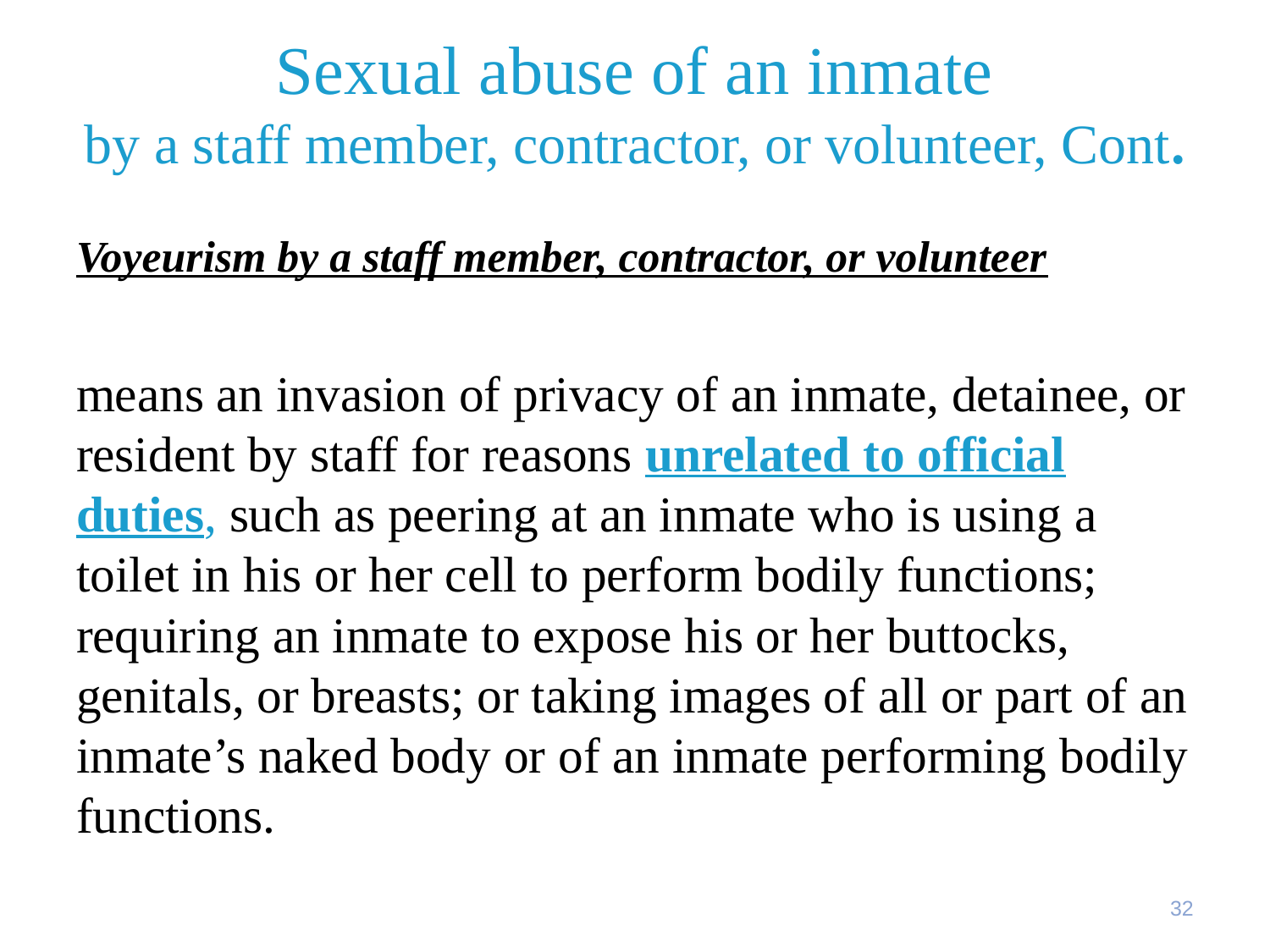

# Sexual abuse of an inmate by a staff member, contractor, or volunteer, Cont.
Voyeurism by a staff member, contractor, or volunteer

means an invasion of privacy of an inmate, detainee, or resident by staff for reasons unrelated to official duties, such as peering at an inmate who is using a toilet in his or her cell to perform bodily functions; requiring an inmate to expose his or her buttocks, genitals, or breasts; or taking images of all or part of an inmate’s naked body or of an inmate performing bodily functions.

32